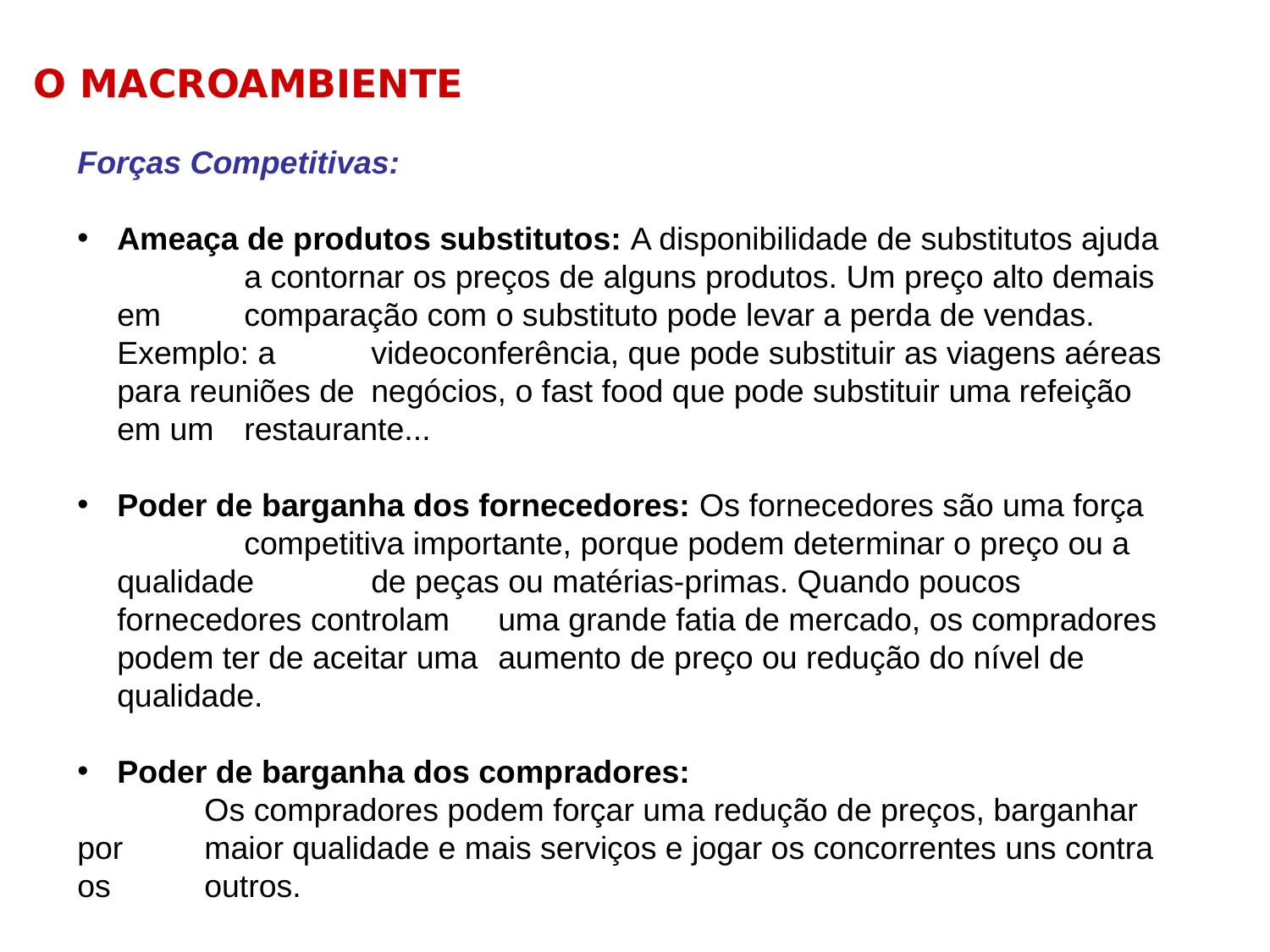

O MACROAMBIENTE
Forças Competitivas:

Ameaça de produtos substitutos: A disponibilidade de substitutos ajuda 	a contornar os preços de alguns produtos. Um preço alto demais em 	comparação com o substituto pode levar a perda de vendas. Exemplo: a 	videoconferência, que pode substituir as viagens aéreas para reuniões de 	negócios, o fast food que pode substituir uma refeição em um 	restaurante...

Poder de barganha dos fornecedores: Os fornecedores são uma força 	competitiva importante, porque podem determinar o preço ou a qualidade 	de peças ou matérias-primas. Quando poucos fornecedores controlam 	uma grande fatia de mercado, os compradores podem ter de aceitar uma 	aumento de preço ou redução do nível de qualidade.

Poder de barganha dos compradores:
	Os compradores podem forçar uma redução de preços, barganhar por 	maior qualidade e mais serviços e jogar os concorrentes uns contra os 	outros.